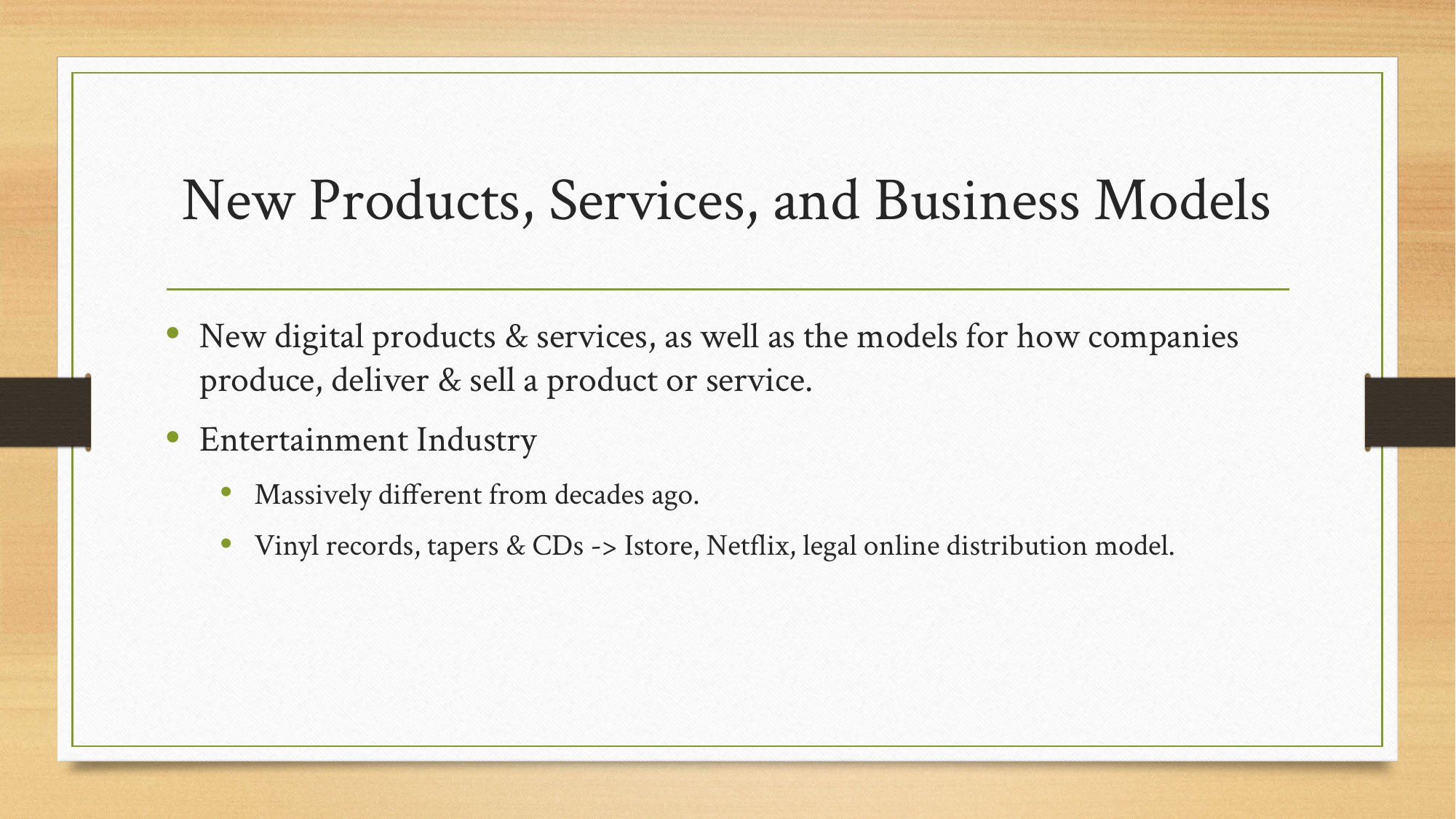

# New Products, Services, and Business Models
New digital products & services, as well as the models for how companies produce, deliver & sell a product or service.
Entertainment Industry
Massively different from decades ago.
Vinyl records, tapers & CDs -> Istore, Netflix, legal online distribution model.